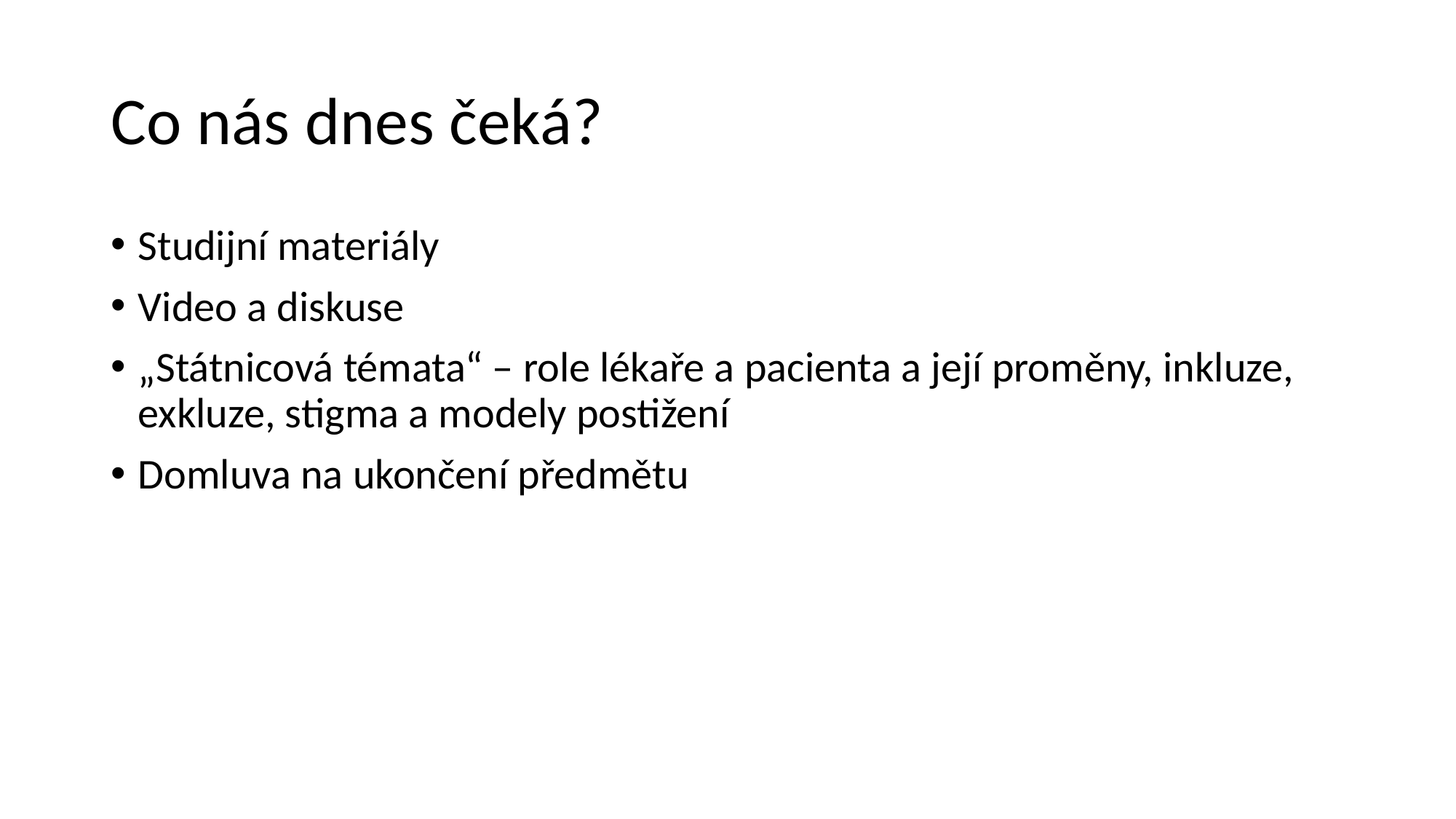

# Co nás dnes čeká?
Studijní materiály
Video a diskuse
„Státnicová témata“ – role lékaře a pacienta a její proměny, inkluze, exkluze, stigma a modely postižení
Domluva na ukončení předmětu